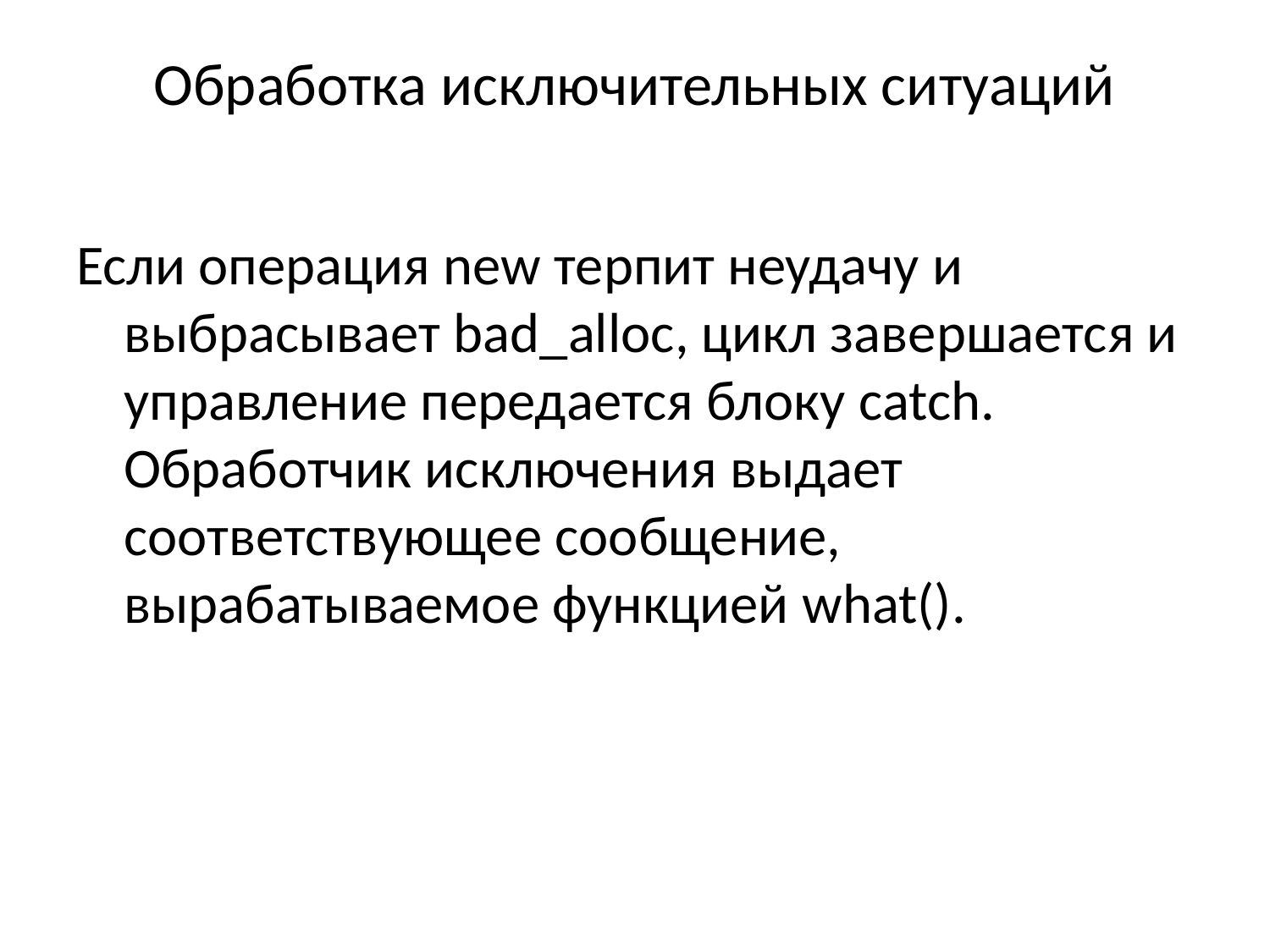

# Обработка исключительных ситуаций
Если операция new терпит неудачу и выбрасывает bad_alloc, цикл завершается и управление передается блоку catch. Обработчик исключения выдает соответствующее сообщение, вырабатываемое функцией what().